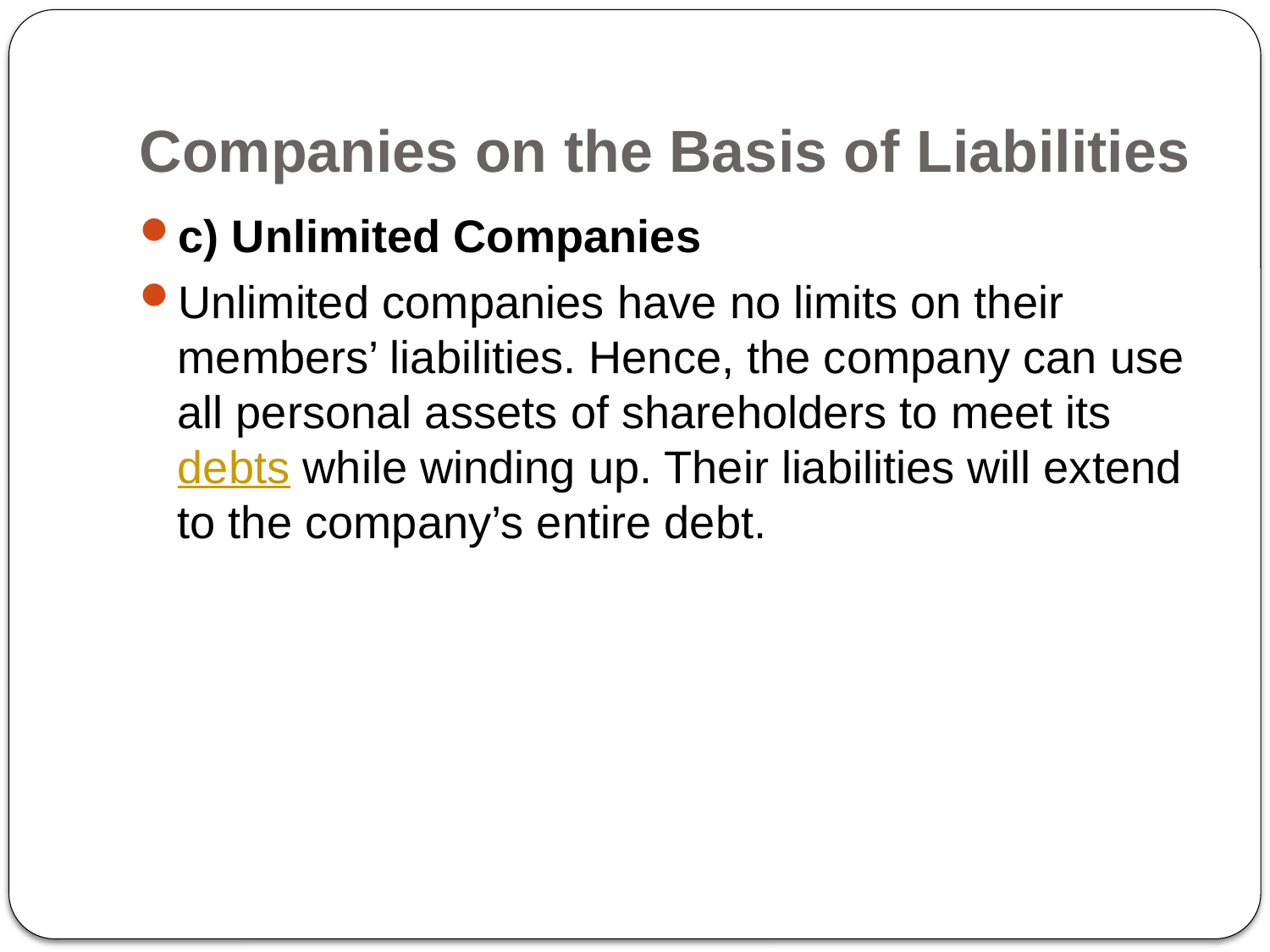

# Companies on the Basis of Liabilities
c) Unlimited Companies
Unlimited companies have no limits on their members’ liabilities. Hence, the company can use all personal assets of shareholders to meet its debts while winding up. Their liabilities will extend to the company’s entire debt.